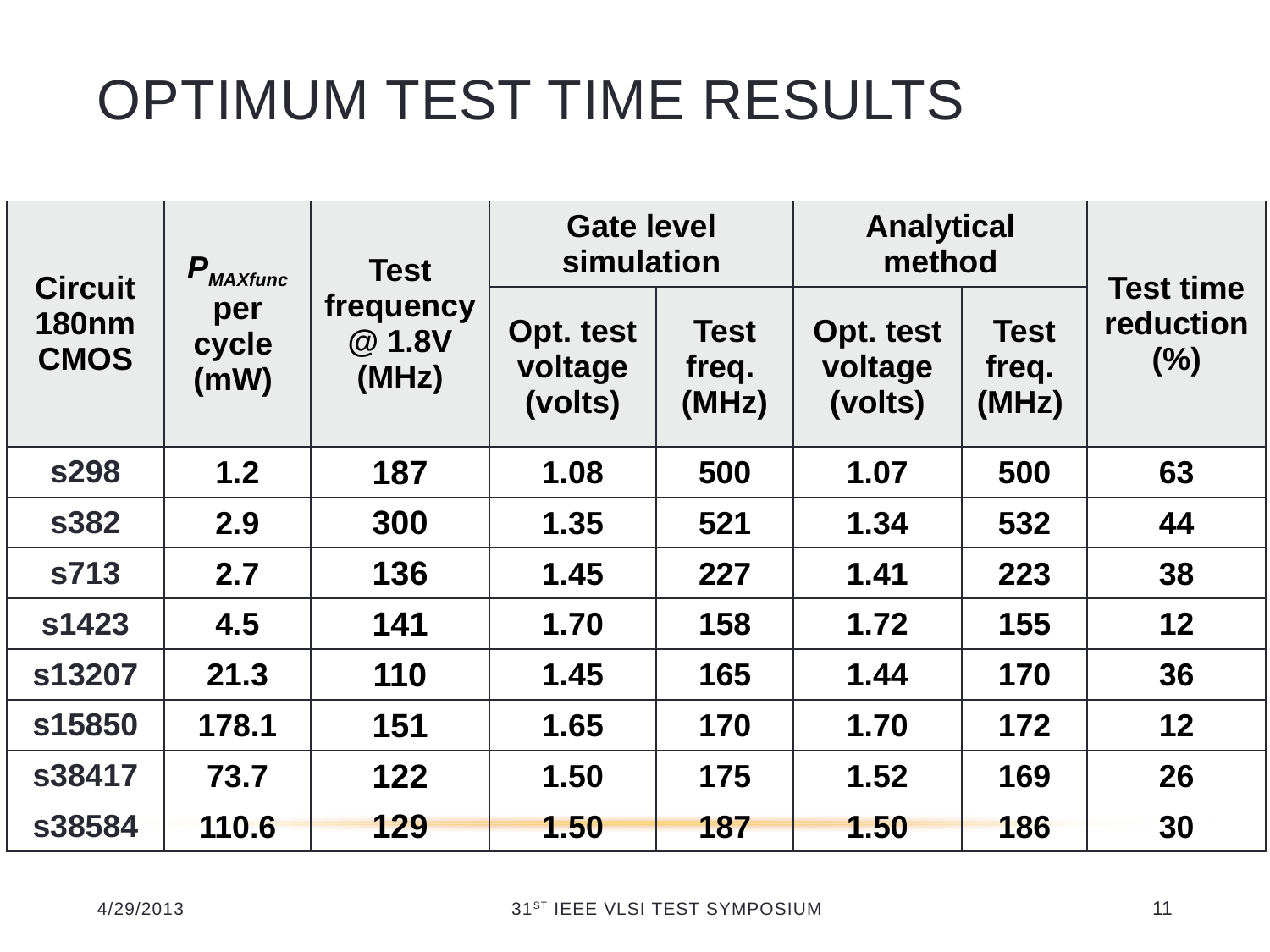

# Optimum Test Time Results
| Circuit 180nm CMOS | PMAXfunc per cycle (mW) | Test frequency @ 1.8V (MHz) | Gate level simulation |  | Analytical method |  | Test time reduction (%) |
| --- | --- | --- | --- | --- | --- | --- | --- |
|  |  |  | Opt. test voltage (volts) | Test freq. (MHz) | Opt. test voltage (volts) | Test freq. (MHz) |  |
| s298 | 1.2 | 187 | 1.08 | 500 | 1.07 | 500 | 63 |
| s382 | 2.9 | 300 | 1.35 | 521 | 1.34 | 532 | 44 |
| s713 | 2.7 | 136 | 1.45 | 227 | 1.41 | 223 | 38 |
| s1423 | 4.5 | 141 | 1.70 | 158 | 1.72 | 155 | 12 |
| s13207 | 21.3 | 110 | 1.45 | 165 | 1.44 | 170 | 36 |
| s15850 | 178.1 | 151 | 1.65 | 170 | 1.70 | 172 | 12 |
| s38417 | 73.7 | 122 | 1.50 | 175 | 1.52 | 169 | 26 |
| s38584 | 110.6 | 129 | 1.50 | 187 | 1.50 | 186 | 30 |
4/29/2013
31st IEEE VLSI Test Symposium
11